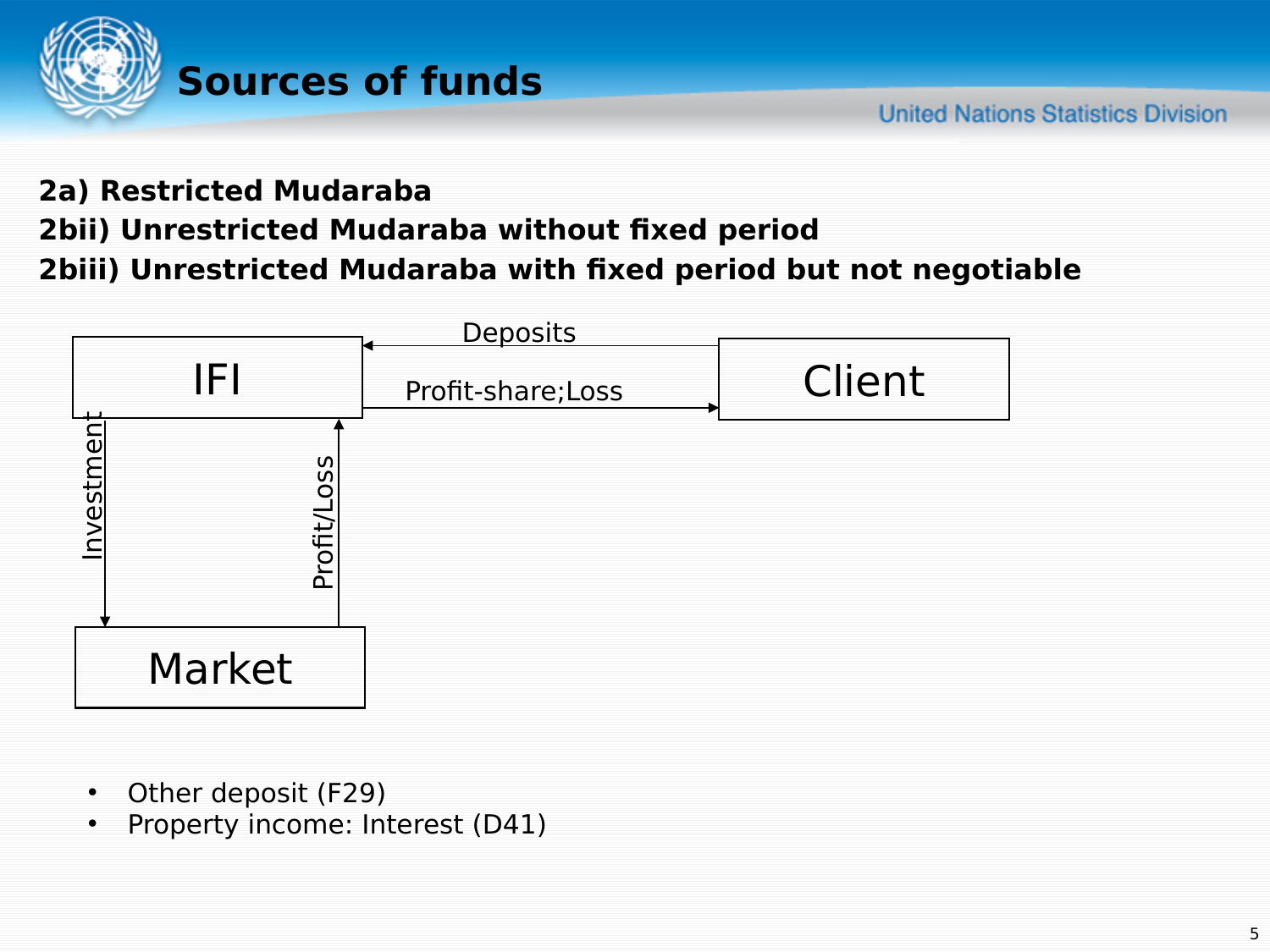

Sources of funds
2a) Restricted Mudaraba
2bii) Unrestricted Mudaraba without fixed period
2biii) Unrestricted Mudaraba with fixed period but not negotiable
Deposits
IFI
Client
Profit-share;Loss
Investment
Profit/Loss
Market
Other deposit (F29)
Property income: Interest (D41)
5